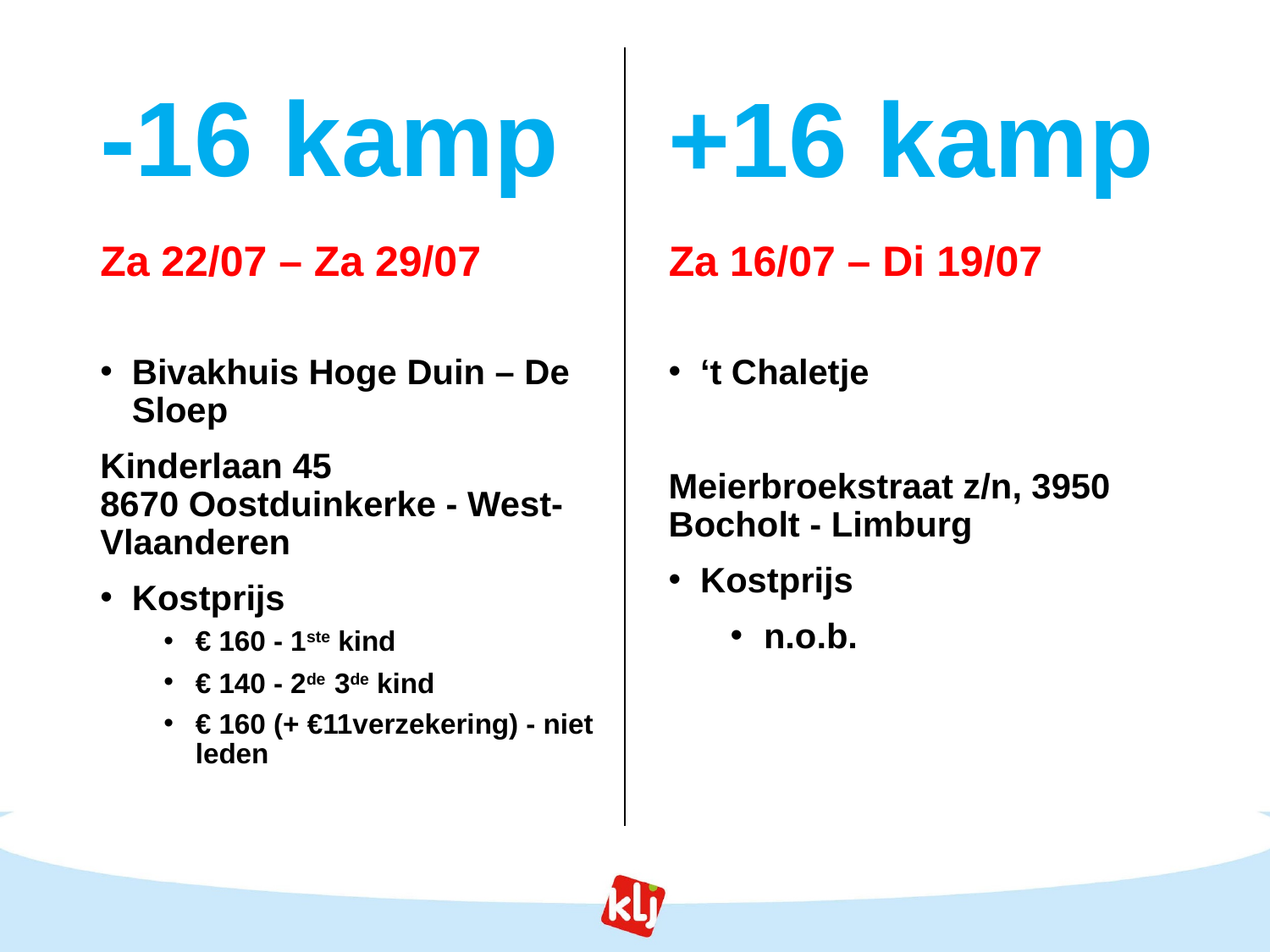

+16 kamp
# -16 kamp
Za 22/07 – Za 29/07
Za 16/07 – Di 19/07
Bivakhuis Hoge Duin – De Sloep
Kinderlaan 45
8670 Oostduinkerke - West-Vlaanderen
Kostprijs
€ 160 - 1ste kind
€ 140 - 2de  3de kind
€ 160 (+ €11verzekering) - niet leden
‘t Chaletje

Meierbroekstraat z/n, 3950 Bocholt - Limburg
Kostprijs
n.o.b.